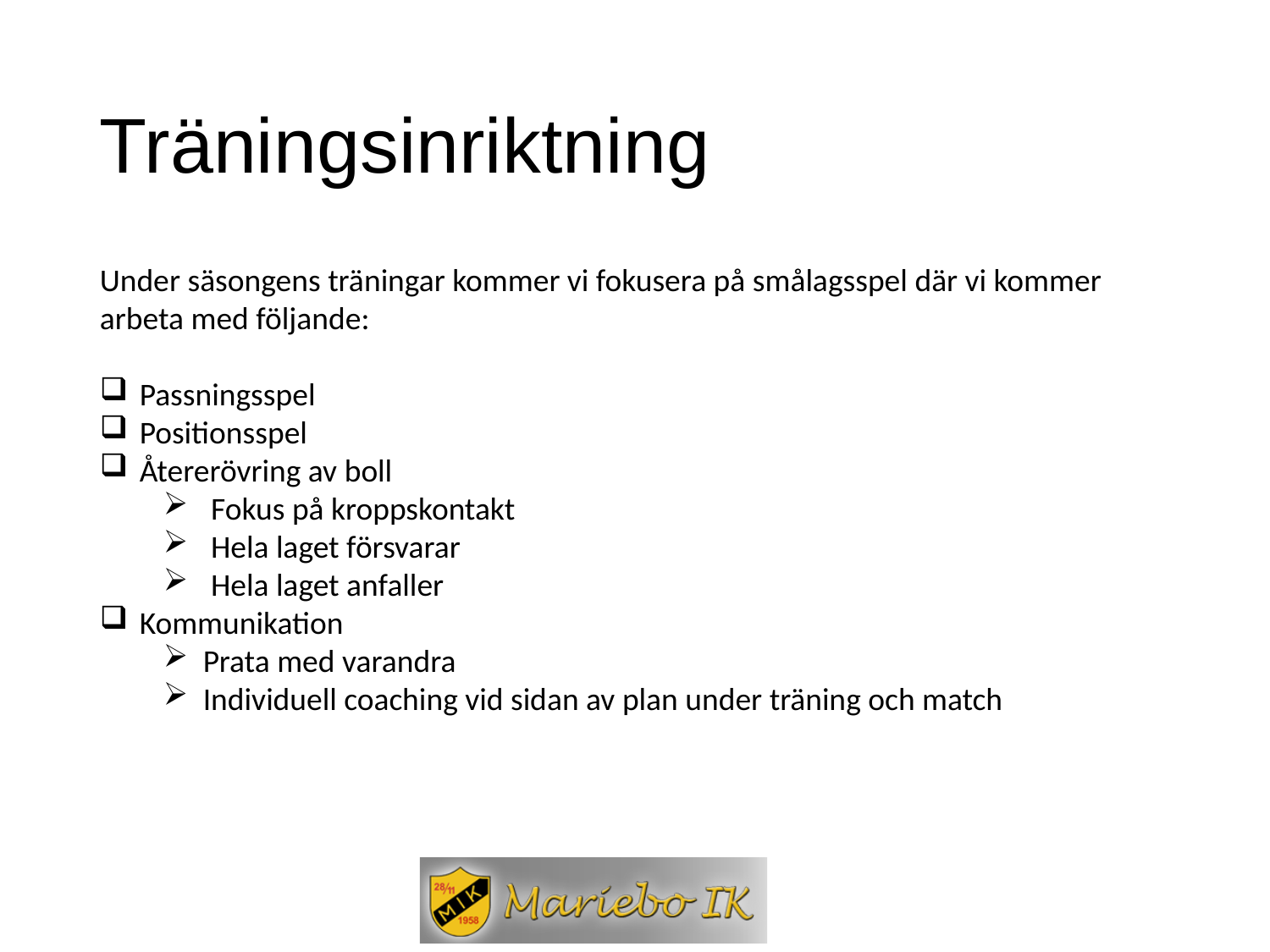

Träningsinriktning
Under säsongens träningar kommer vi fokusera på smålagsspel där vi kommer arbeta med följande:

Passningsspel
Positionsspel
Återerövring av boll
Fokus på kroppskontakt
Hela laget försvarar
Hela laget anfaller
Kommunikation
Prata med varandra
Individuell coaching vid sidan av plan under träning och match